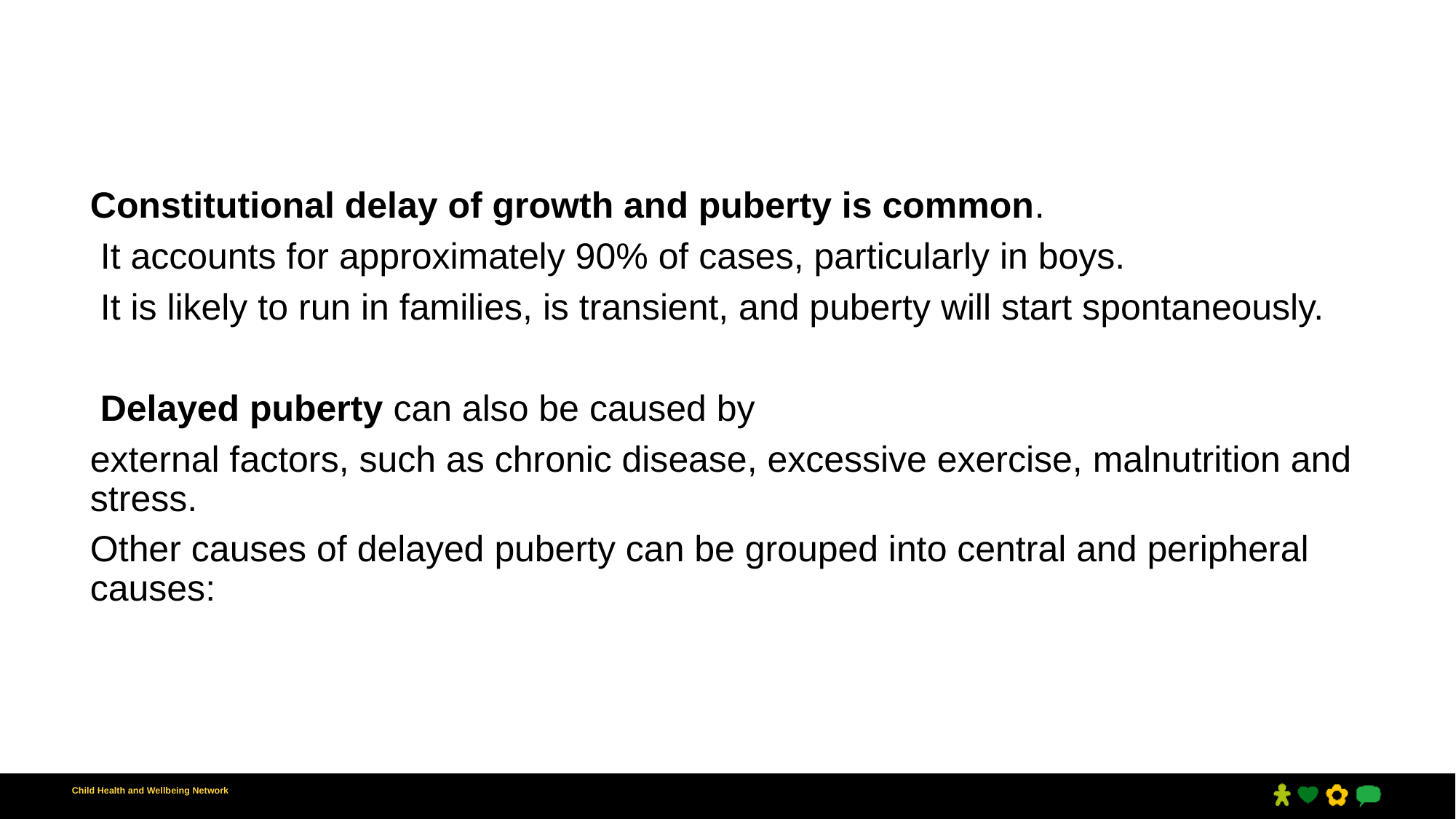

#
Constitutional delay of growth and puberty is common.
 It accounts for approximately 90% of cases, particularly in boys.
 It is likely to run in families, is transient, and puberty will start spontaneously.

 Delayed puberty can also be caused by
external factors, such as chronic disease, excessive exercise, malnutrition and stress.
Other causes of delayed puberty can be grouped into central and peripheral causes: